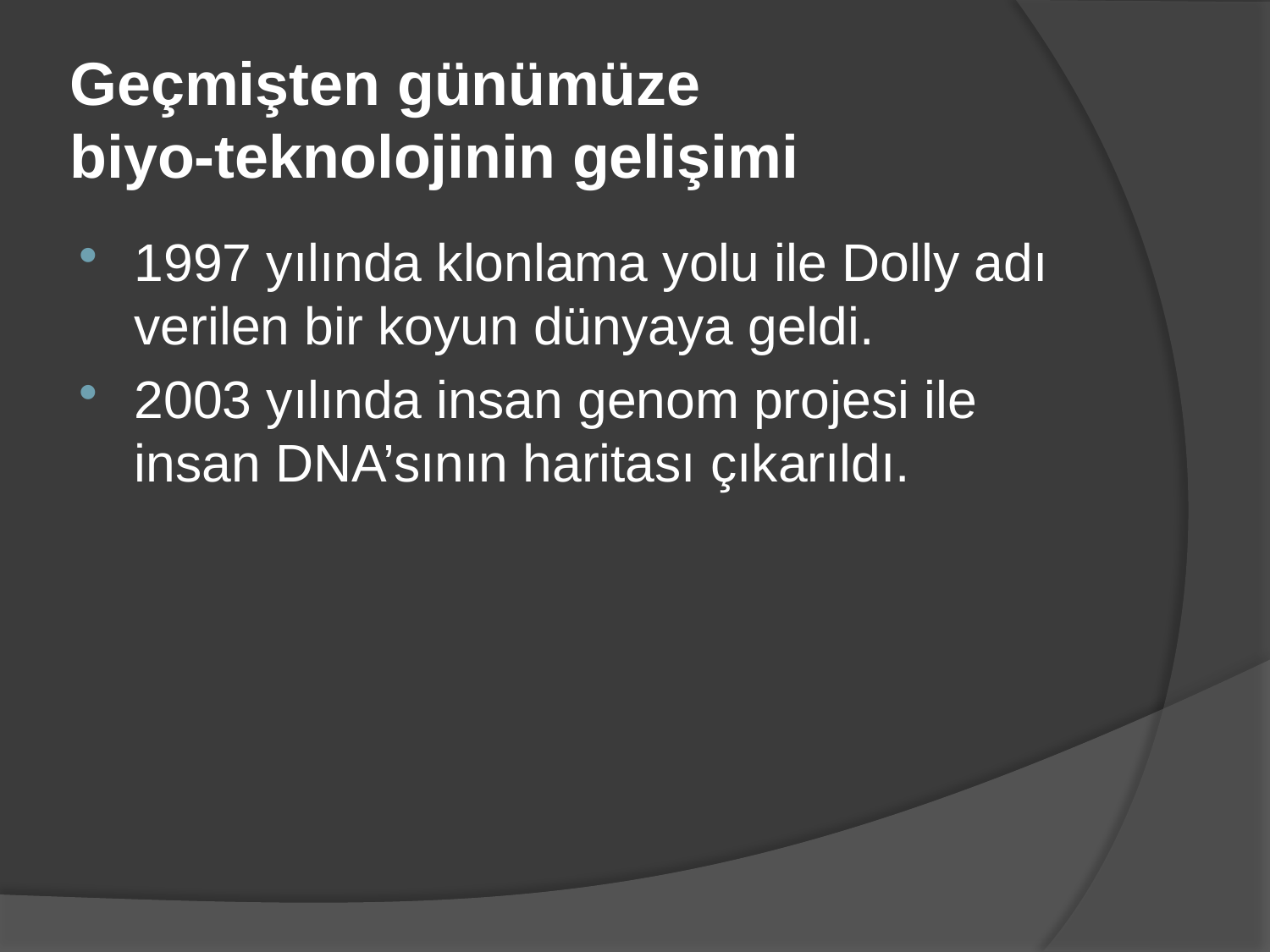

# Geçmişten günümüze biyo-teknolojinin gelişimi
1997 yılında klonlama yolu ile Dolly adı verilen bir koyun dünyaya geldi.
2003 yılında insan genom projesi ile insan DNA’sının haritası çıkarıldı.